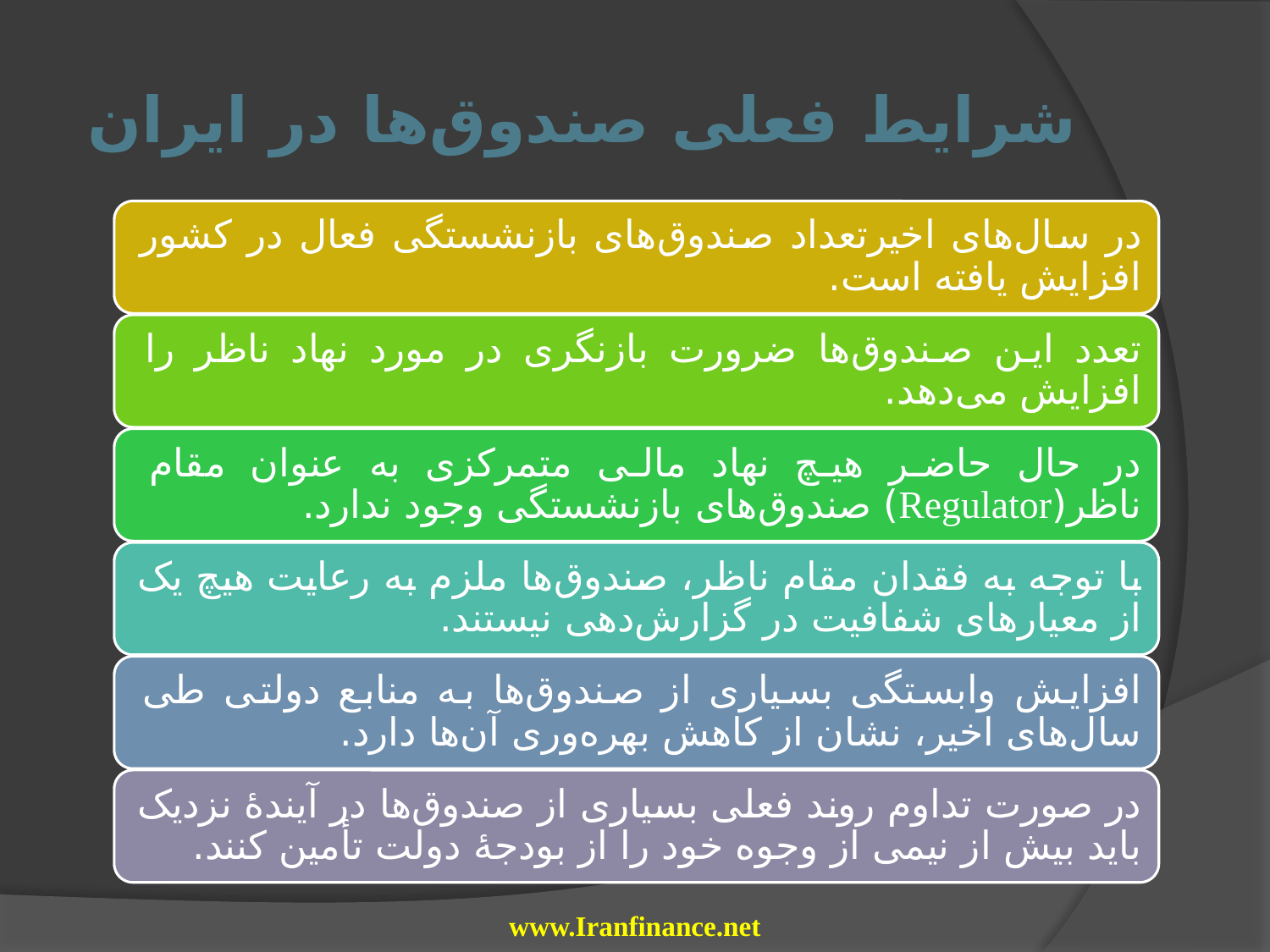

# شرایط فعلی صندوق‌ها در ایران
در سال‌های اخیرتعداد صندوق‌های بازنشستگی فعال در کشور افزایش یافته است.
تعدد این صندوق‌ها ضرورت بازنگری در مورد نهاد ناظر را افزایش می‌دهد.
در حال حاضر هیچ نهاد مالی متمرکزی به عنوان مقام ناظر(Regulator) صندوق‌های بازنشستگی وجود ندارد.
با توجه به فقدان مقام ناظر، صندوق‌ها ملزم به رعایت هیچ یک از معیارهای شفافیت در گزارش‌دهی نیستند.
افزایش وابستگی بسیاری از صندوق‌ها به منابع دولتی طی سال‌های اخیر، نشان از کاهش بهره‌وری آن‌ها دارد.
در صورت تداوم روند فعلی بسیاری از صندوق‌ها در آیندۀ نزدیک باید بیش از نیمی از وجوه خود را از بودجۀ دولت تأمین کنند.
www.Iranfinance.net